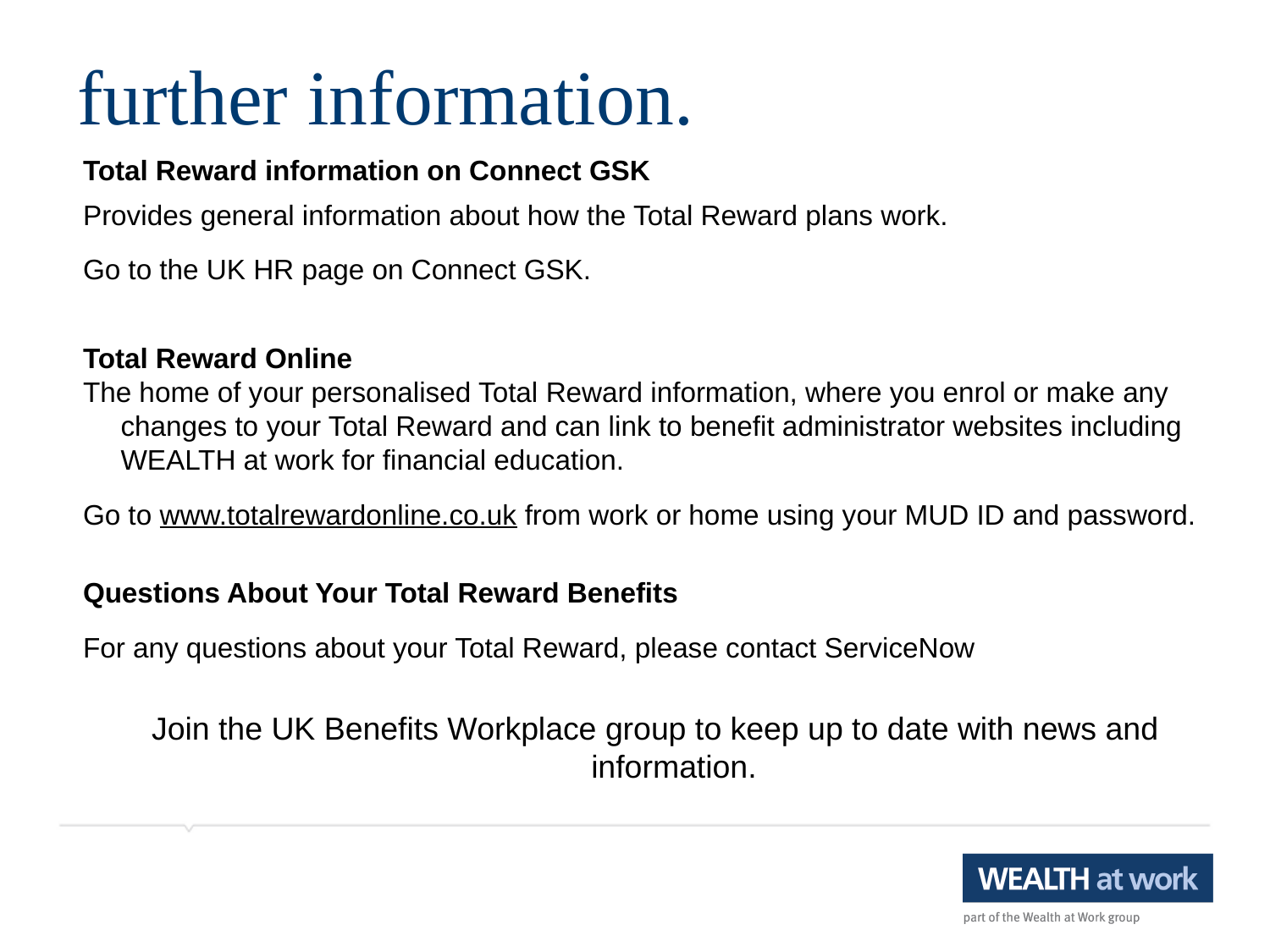

further information.
Total Reward information on Connect GSK
Provides general information about how the Total Reward plans work.
Go to the UK HR page on Connect GSK.

Total Reward Online
The home of your personalised Total Reward information, where you enrol or make any changes to your Total Reward and can link to benefit administrator websites including WEALTH at work for financial education.
Go to www.totalrewardonline.co.uk from work or home using your MUD ID and password.

Questions About Your Total Reward Benefits
For any questions about your Total Reward, please contact ServiceNow

Join the UK Benefits Workplace group to keep up to date with news and information.